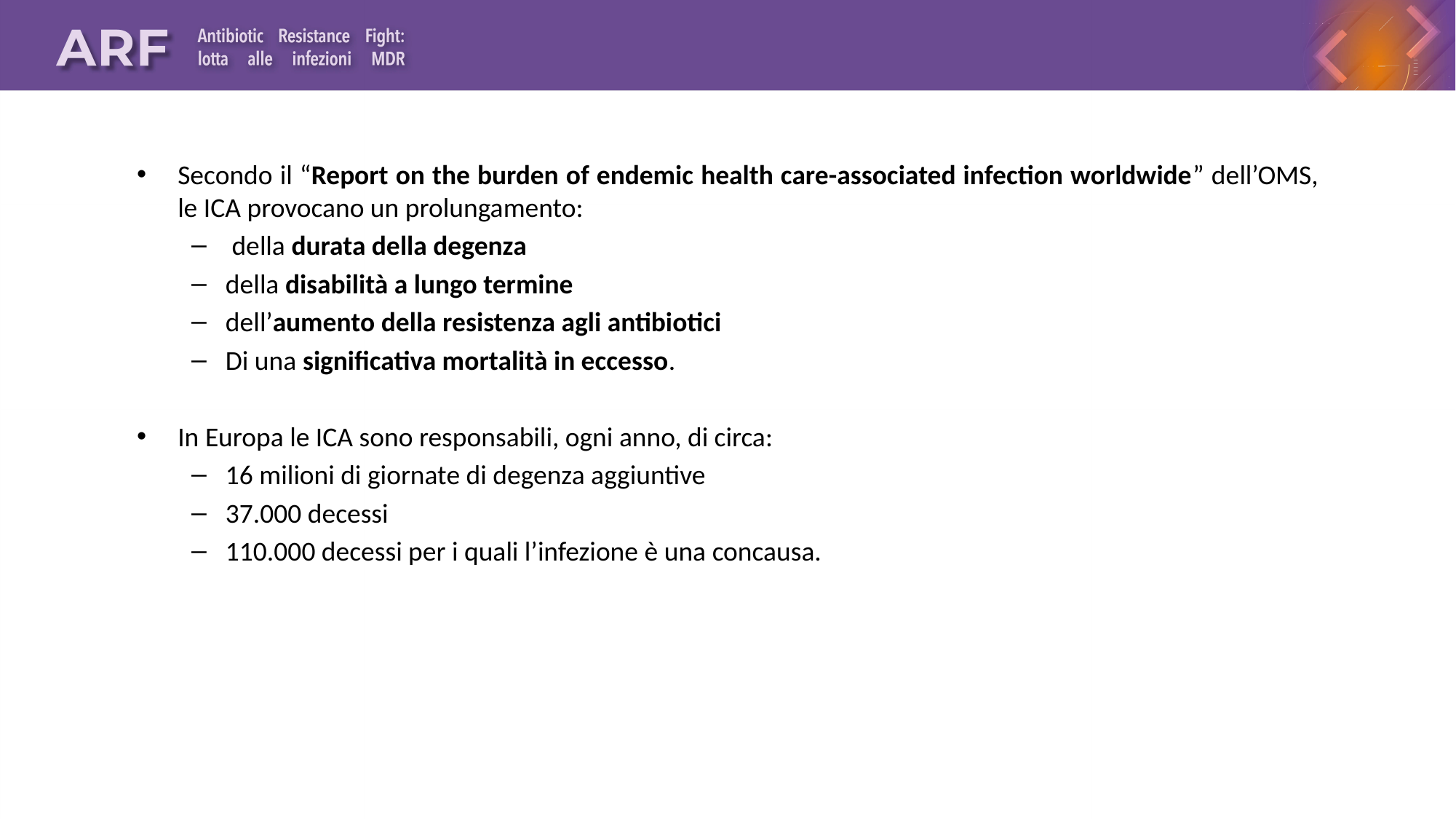

Secondo il “Report on the burden of endemic health care-associated infection worldwide” dell’OMS, le ICA provocano un prolungamento:
 della durata della degenza
della disabilità a lungo termine
dell’aumento della resistenza agli antibiotici
Di una significativa mortalità in eccesso.

In Europa le ICA sono responsabili, ogni anno, di circa:
16 milioni di giornate di degenza aggiuntive
37.000 decessi
110.000 decessi per i quali l’infezione è una concausa.